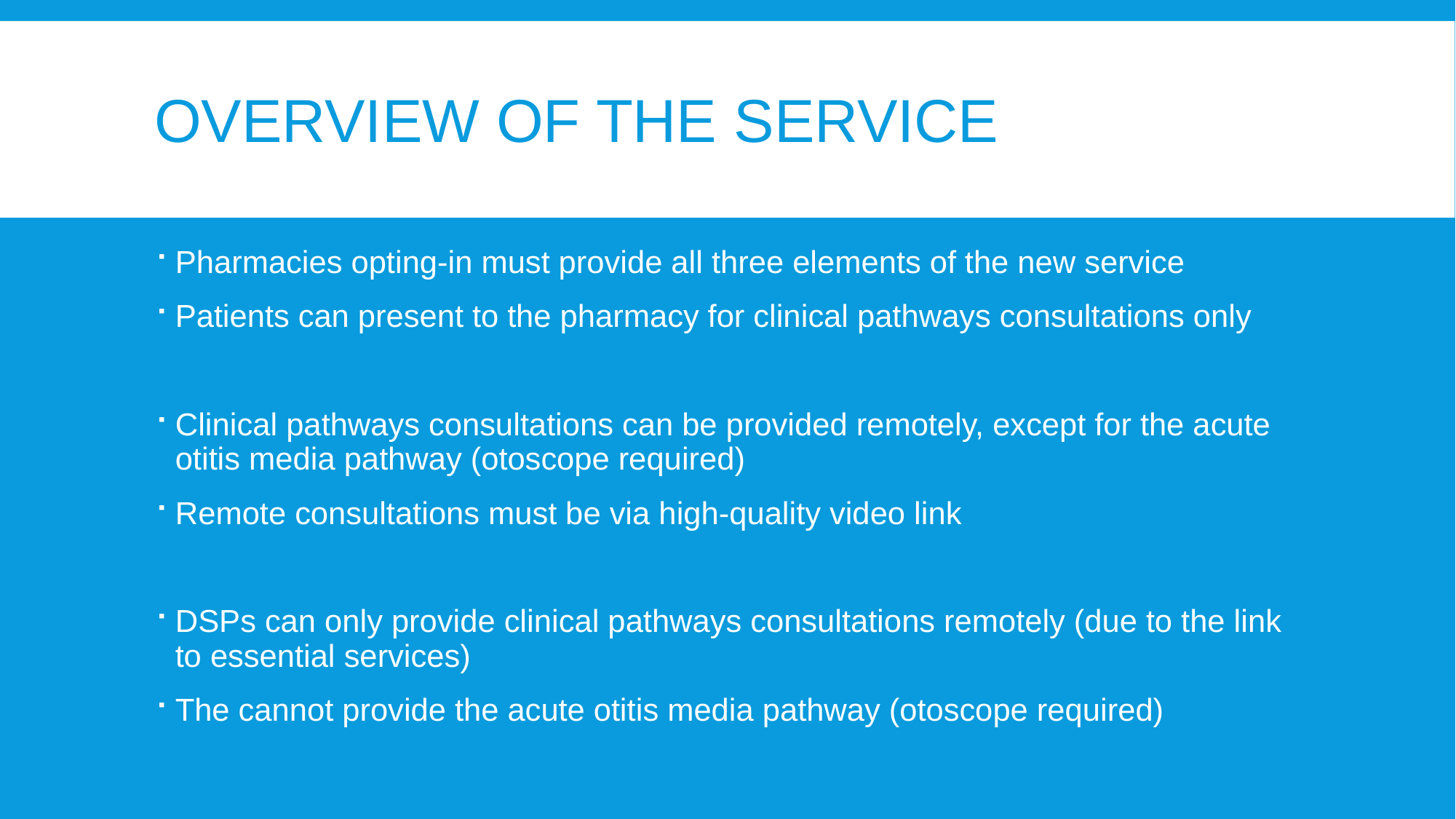

# Overview of the service
Pharmacies opting-in must provide all three elements of the new service
Patients can present to the pharmacy for clinical pathways consultations only

Clinical pathways consultations can be provided remotely, except for the acute otitis media pathway (otoscope required)
Remote consultations must be via high-quality video link

DSPs can only provide clinical pathways consultations remotely (due to the link to essential services)
The cannot provide the acute otitis media pathway (otoscope required)